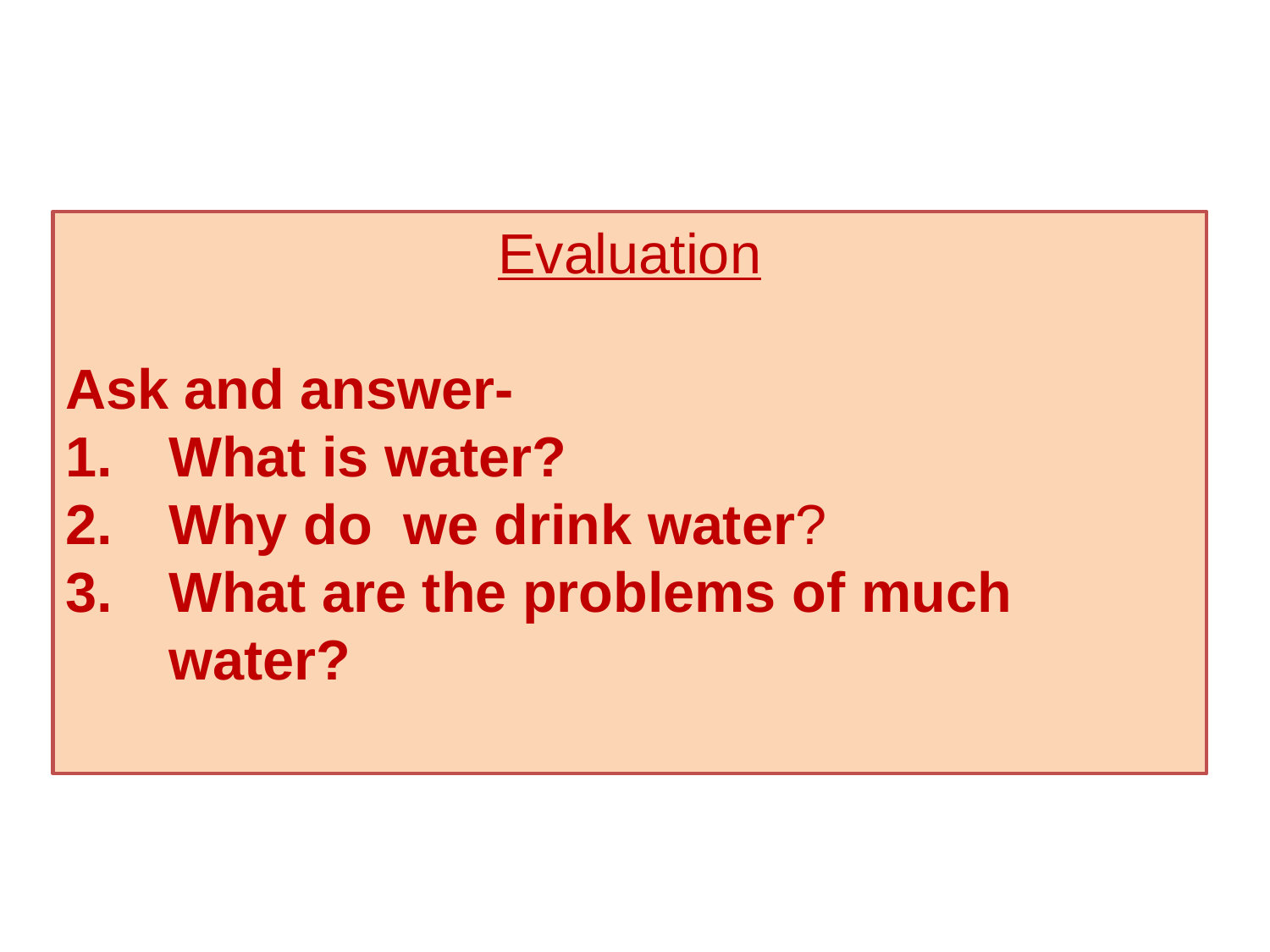

Evaluation

Ask and answer-
What is water?
Why do  we drink water?
What are the problems of much water?